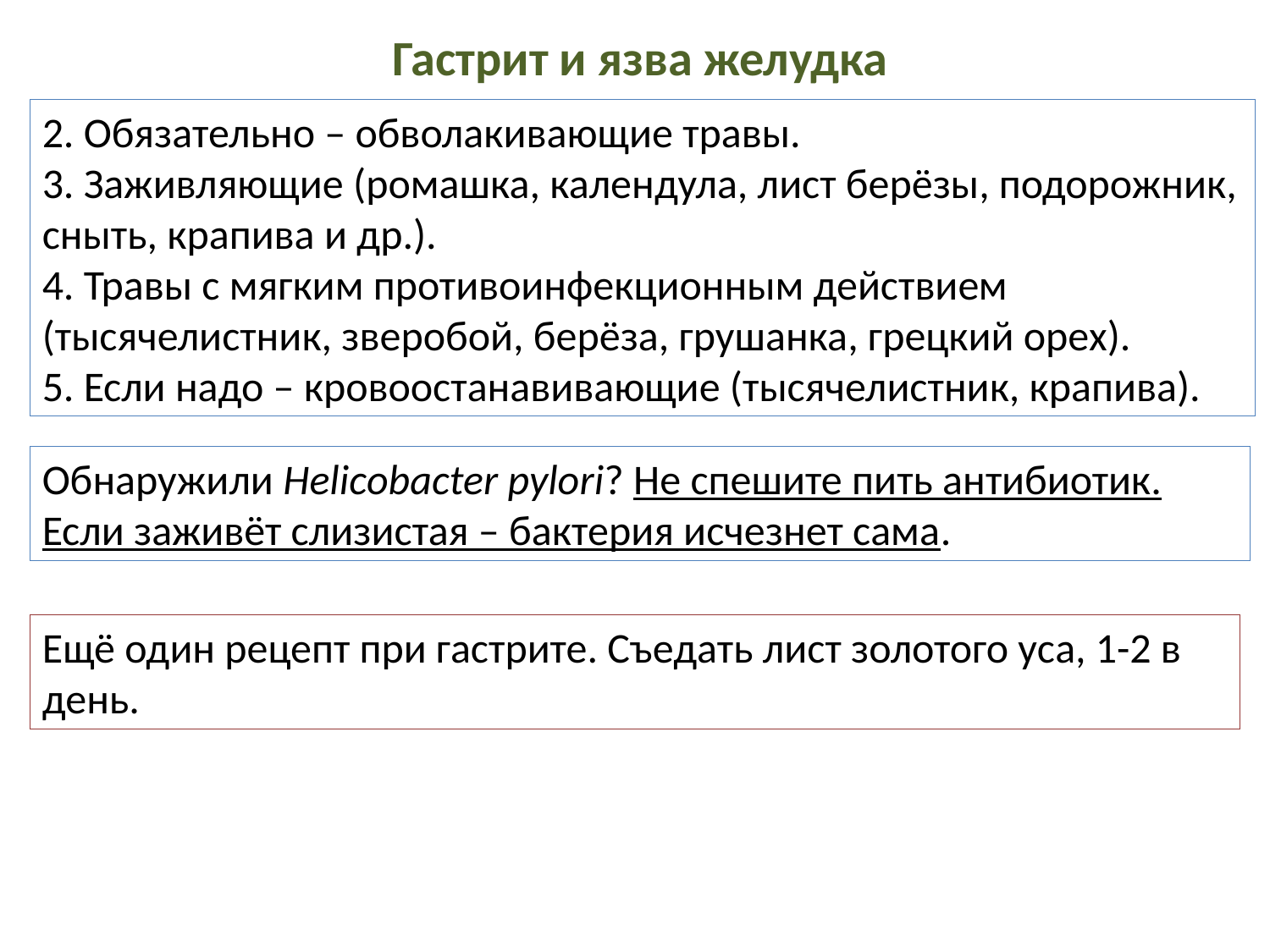

Гастрит и язва желудка
2. Обязательно – обволакивающие травы.
3. Заживляющие (ромашка, календула, лист берёзы, подорожник, сныть, крапива и др.).
4. Травы с мягким противоинфекционным действием (тысячелистник, зверобой, берёза, грушанка, грецкий орех).
5. Если надо – кровоостанавивающие (тысячелистник, крапива).
Обнаружили Helicobacter pylori? Не спешите пить антибиотик.
Если заживёт слизистая – бактерия исчезнет сама.
Ещё один рецепт при гастрите. Съедать лист золотого уса, 1-2 в день.